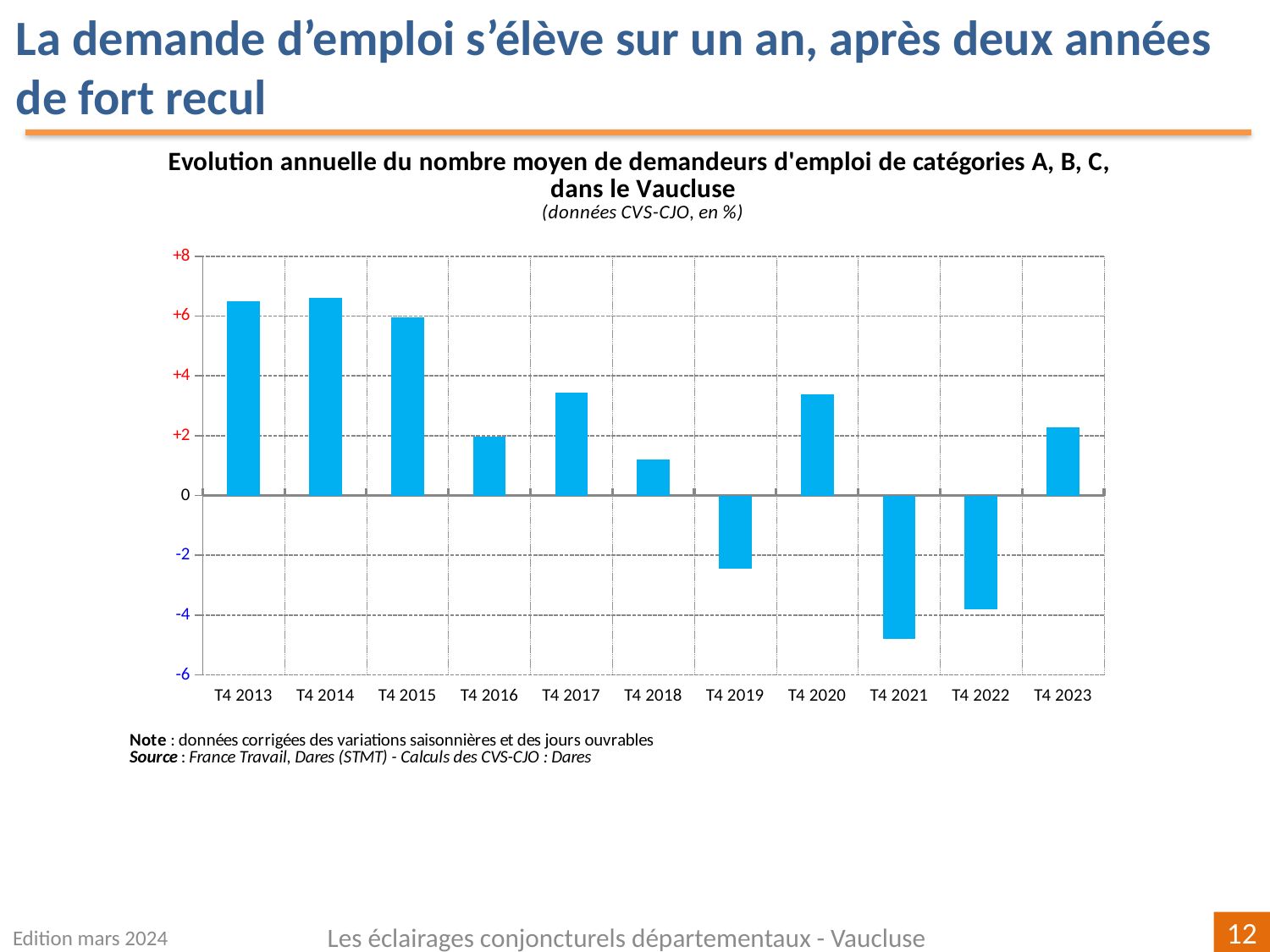

La demande d’emploi s’élève sur un an, après deux années de fort recul

### Chart

| Category |  |
|---|---|
| T4 2013 | 6.490335707019335 |
| T4 2014 | 6.610622850592285 |
| T4 2015 | 5.949820788530458 |
| T4 2016 | 1.9621109607577791 |
| T4 2017 | 3.450564034505632 |
| T4 2018 | 1.1920034209963681 |
| T4 2019 | -2.440441603718768 |
| T4 2020 | 3.3894634251989686 |
| T4 2021 | -4.79706729510343 |
| T4 2022 | -3.7955883161890136 |
| T4 2023 | 2.2699982846360545 |
Edition mars 2024
Les éclairages conjoncturels départementaux - Vaucluse
12